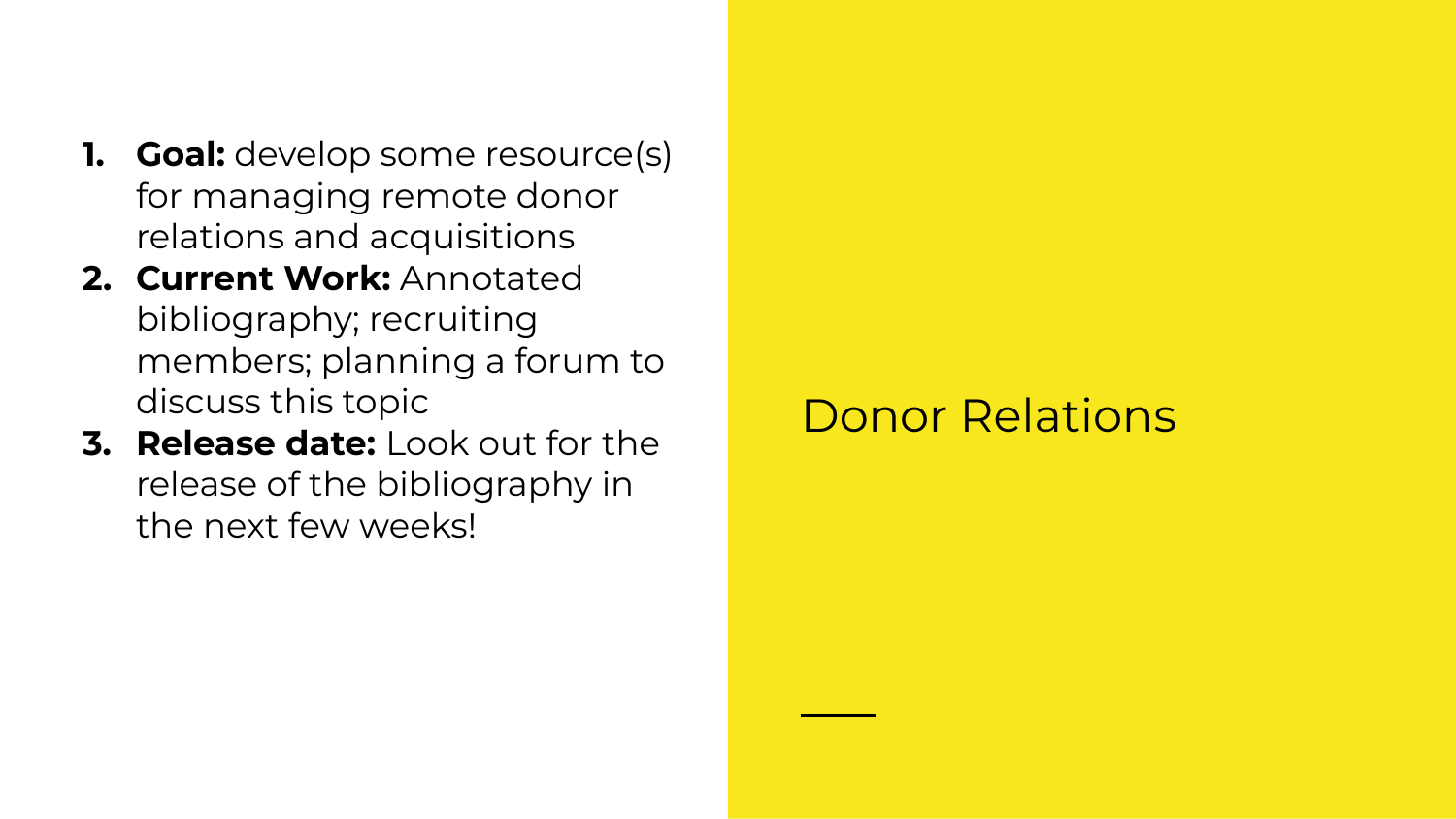

Donor Relations
Goal: develop some resource(s) for managing remote donor relations and acquisitions
Current Work: Annotated bibliography; recruiting members; planning a forum to discuss this topic
Release date: Look out for the release of the bibliography in the next few weeks!